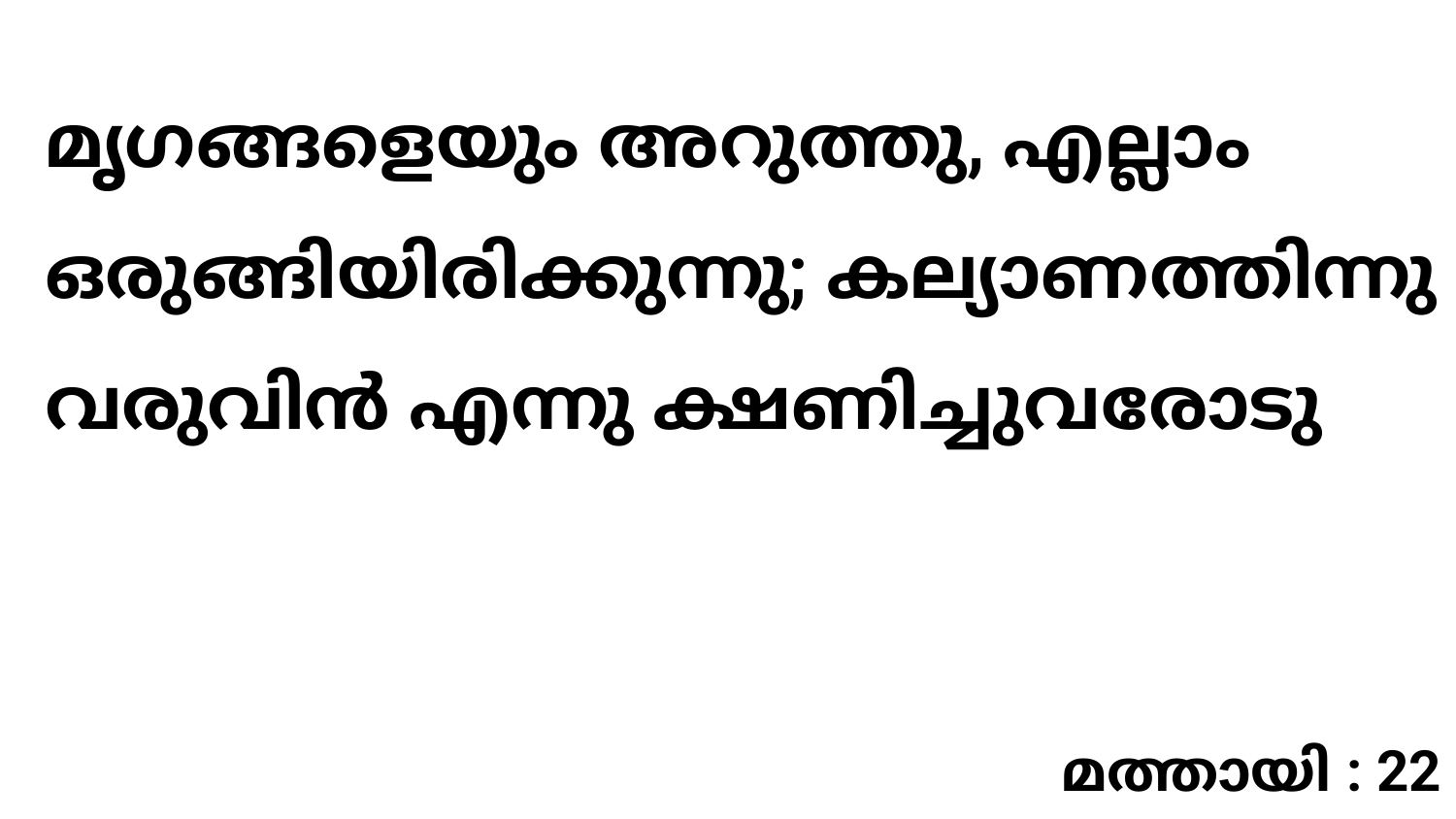

മൃഗങ്ങളെയും അറുത്തു, എല്ലാം ഒരുങ്ങിയിരിക്കുന്നു; കല്യാണത്തിന്നു വരുവിൻ എന്നു ക്ഷണിച്ചുവരോടു
മത്തായി : 22